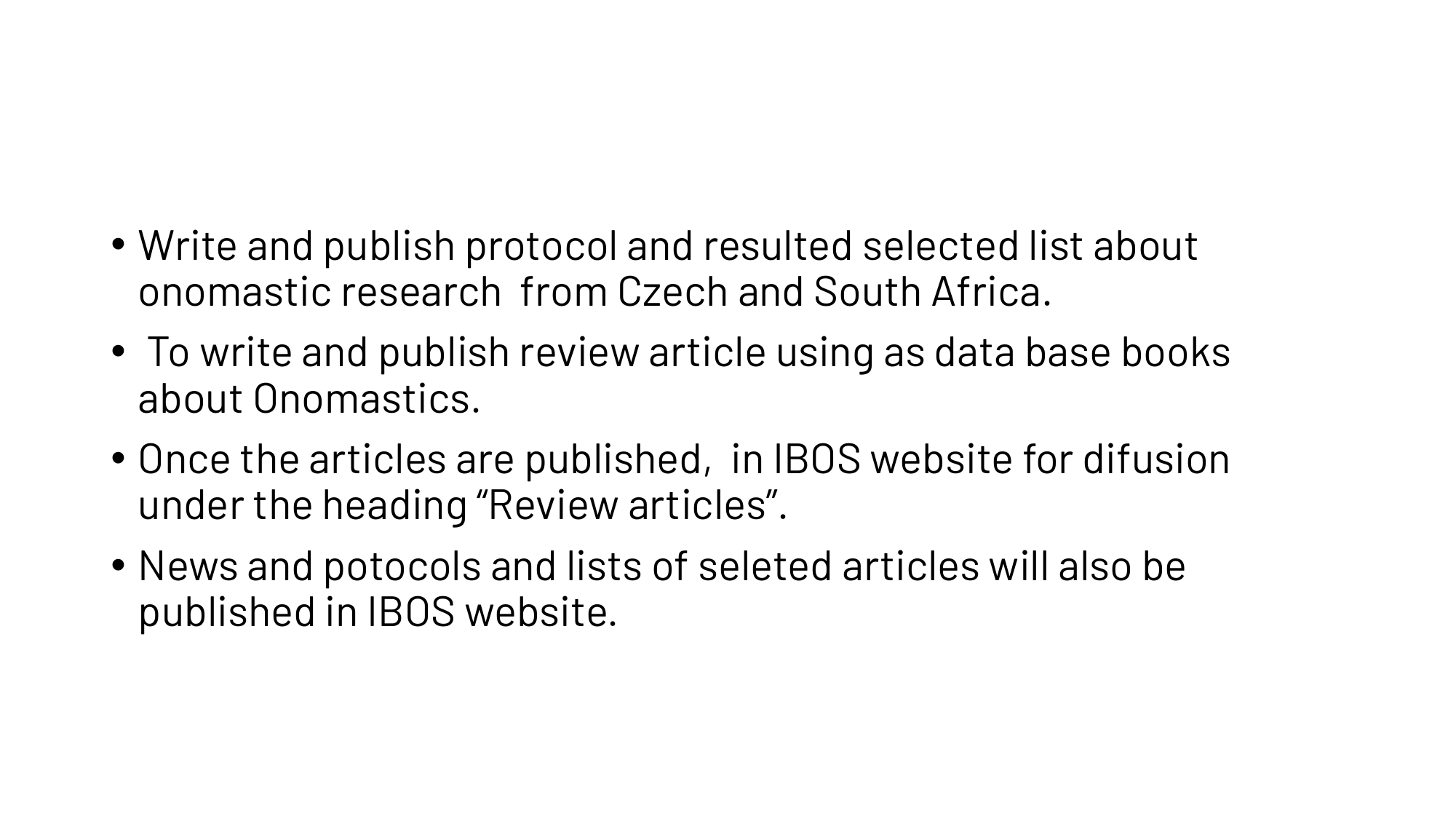

Write and publish protocol and resulted selected list about onomastic research  from Czech and South Africa.
 To write and publish review article using as data base books about Onomastics.
Once the articles are published,  in IBOS website for difusion under the heading “Review articles”.
News and potocols and lists of seleted articles will also be published in IBOS website.